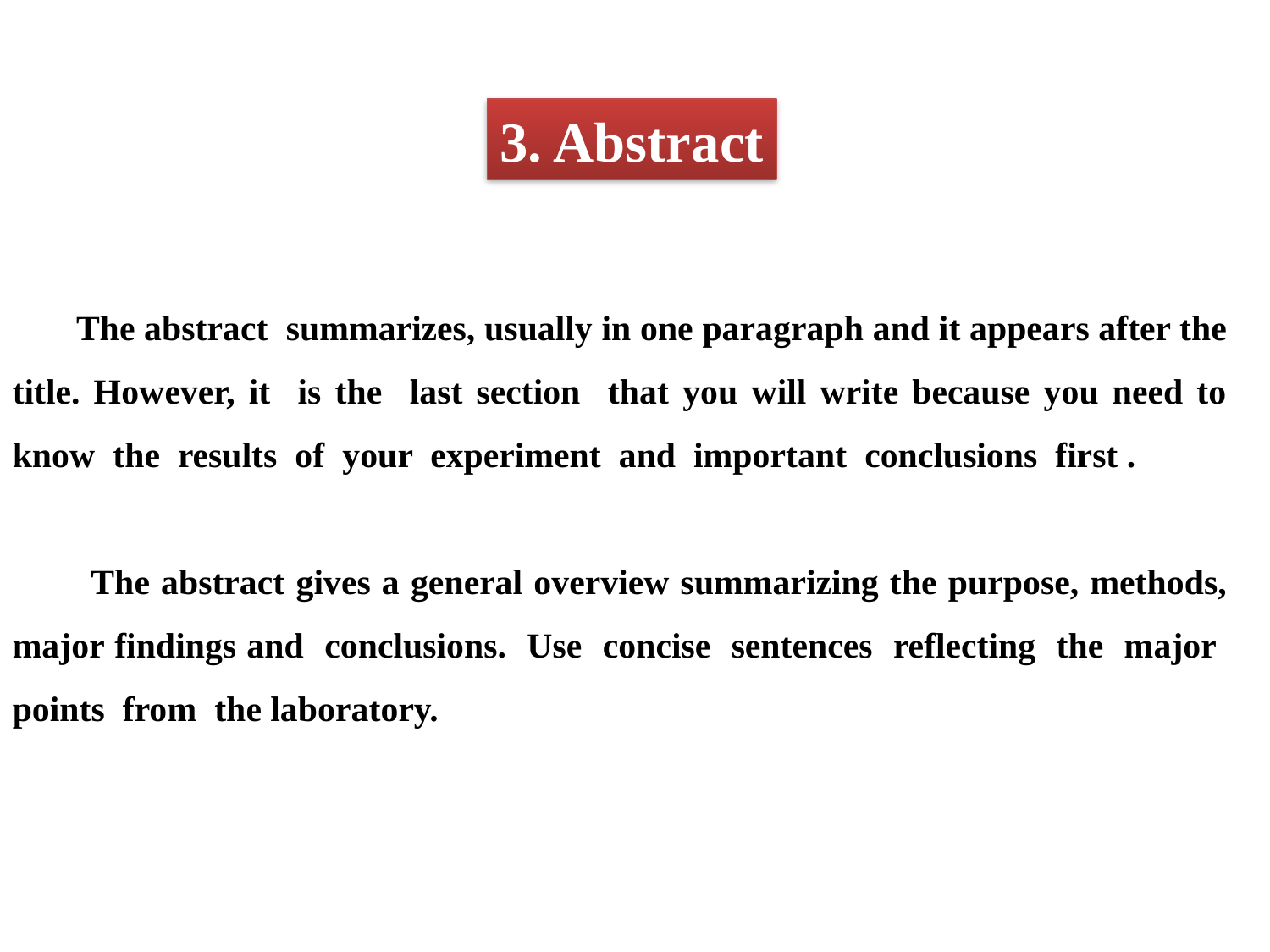

3. Abstract
       The abstract  summarizes, usually in one paragraph and it appears after the title. However, it  is the  last section  that you will write because you need to know  the  results  of  your  experiment  and  important  conclusions  first .

       The abstract gives a general overview summarizing the purpose, methods, major findings and  conclusions.  Use  concise  sentences  reflecting  the  major  points  from  the laboratory.